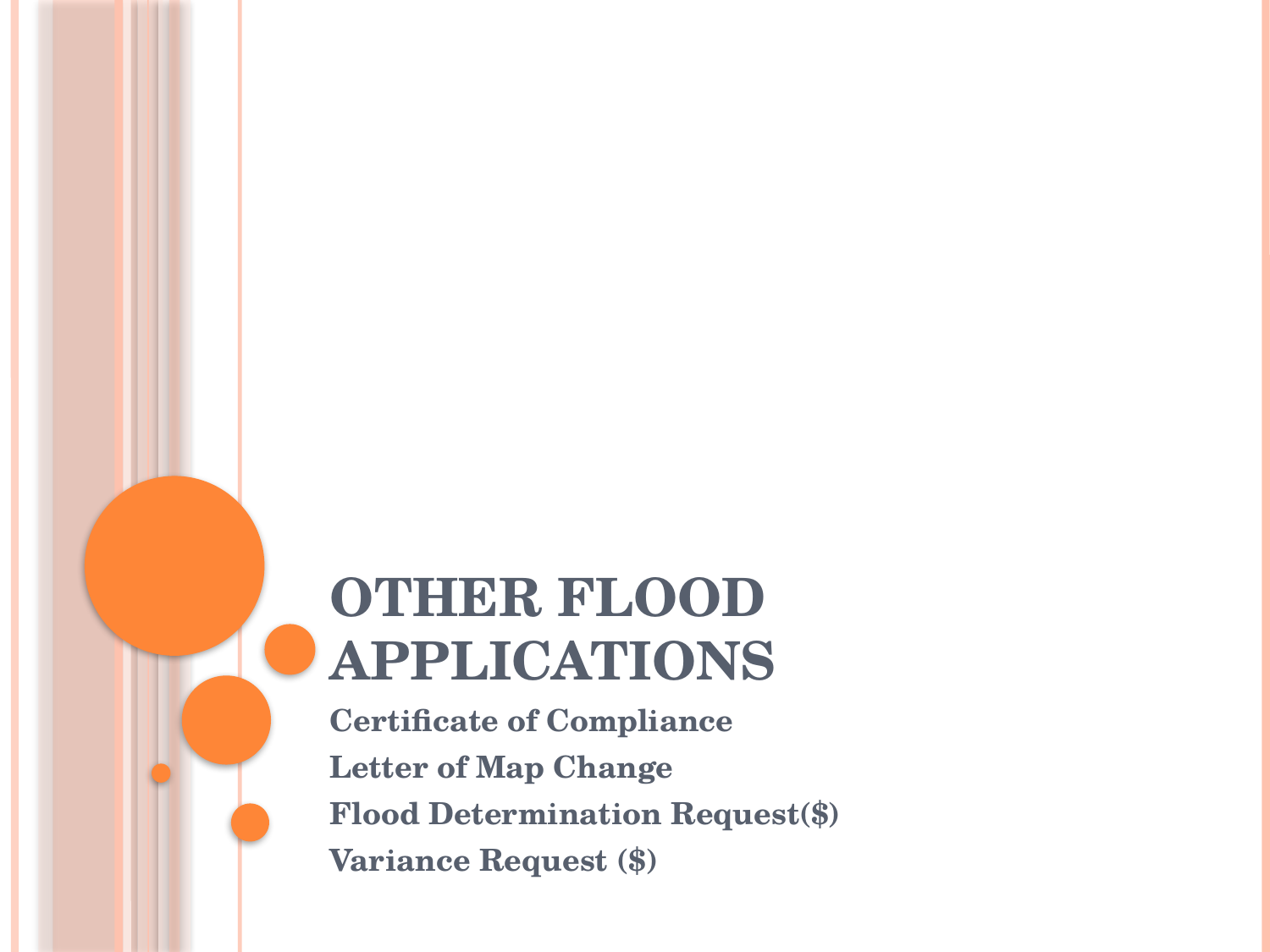

# Other Flood Applications
Certificate of Compliance
Letter of Map Change
Flood Determination Request($)
Variance Request ($)